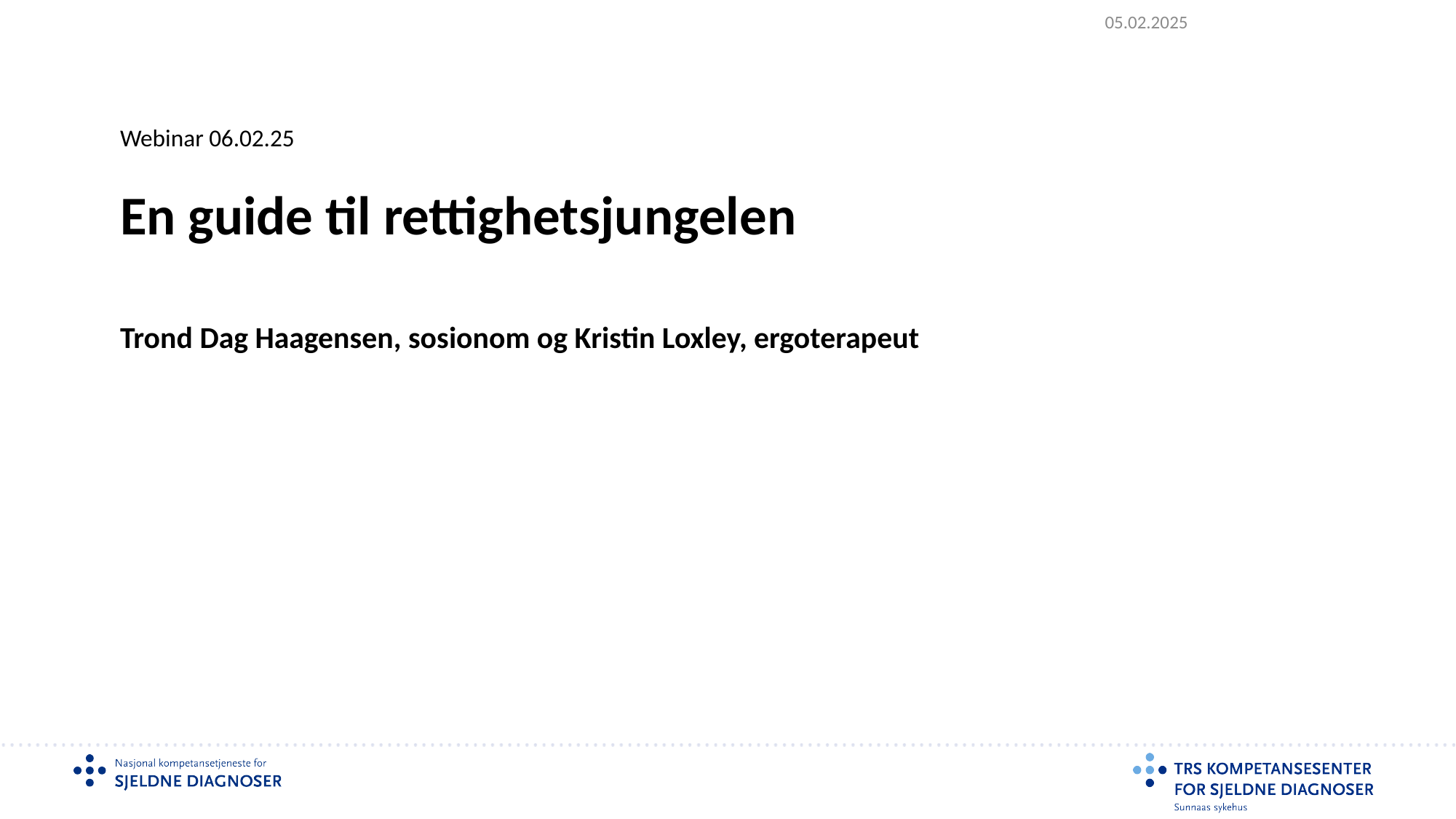

05.02.2025
Webinar 06.02.25
# En guide til rettighetsjungelen
Trond Dag Haagensen, sosionom og Kristin Loxley, ergoterapeut